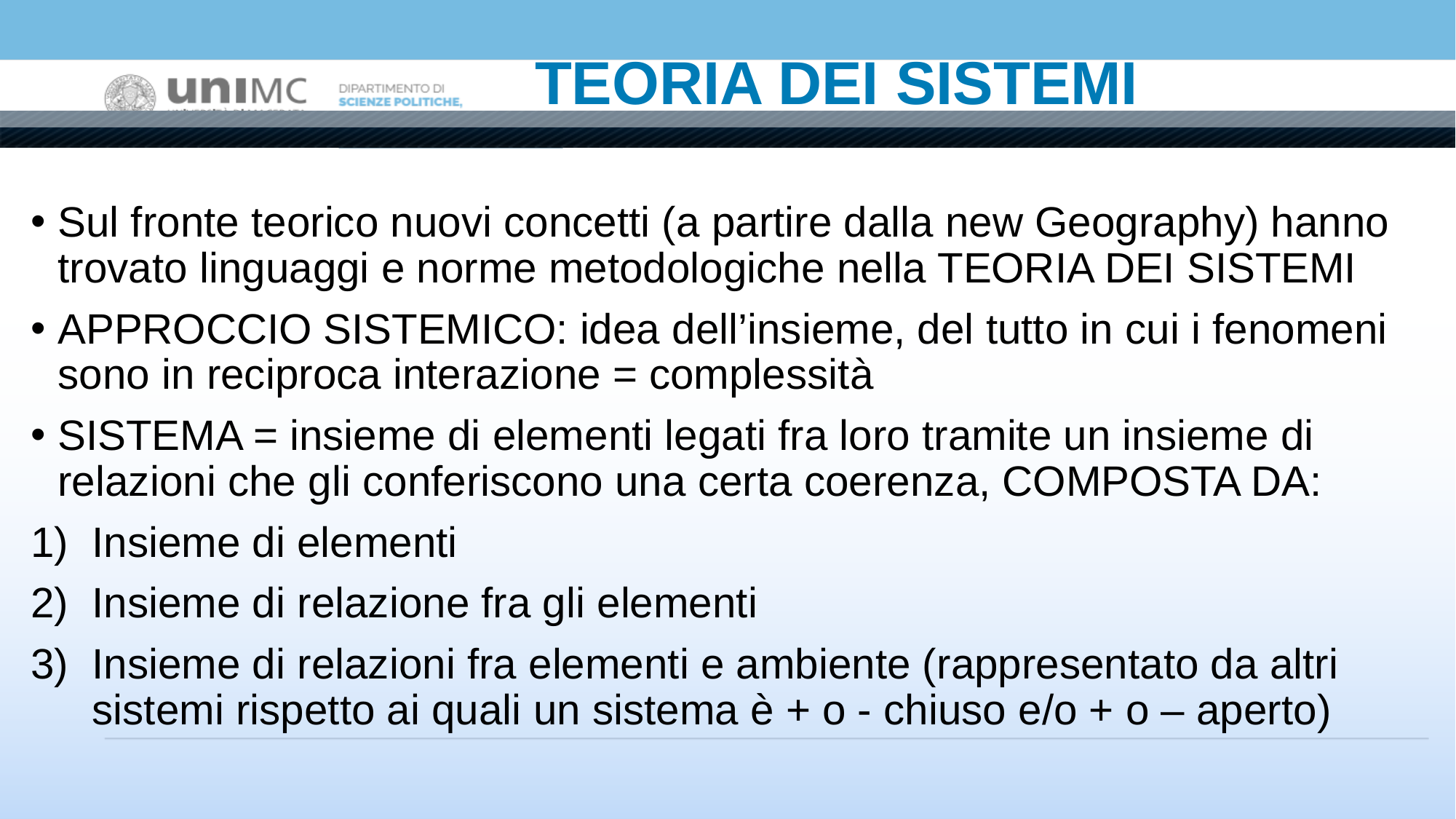

# TEORIA DEI SISTEMI
Sul fronte teorico nuovi concetti (a partire dalla new Geography) hanno trovato linguaggi e norme metodologiche nella TEORIA DEI SISTEMI
APPROCCIO SISTEMICO: idea dell’insieme, del tutto in cui i fenomeni sono in reciproca interazione = complessità
SISTEMA = insieme di elementi legati fra loro tramite un insieme di relazioni che gli conferiscono una certa coerenza, COMPOSTA DA:
Insieme di elementi
Insieme di relazione fra gli elementi
Insieme di relazioni fra elementi e ambiente (rappresentato da altri sistemi rispetto ai quali un sistema è + o - chiuso e/o + o – aperto)